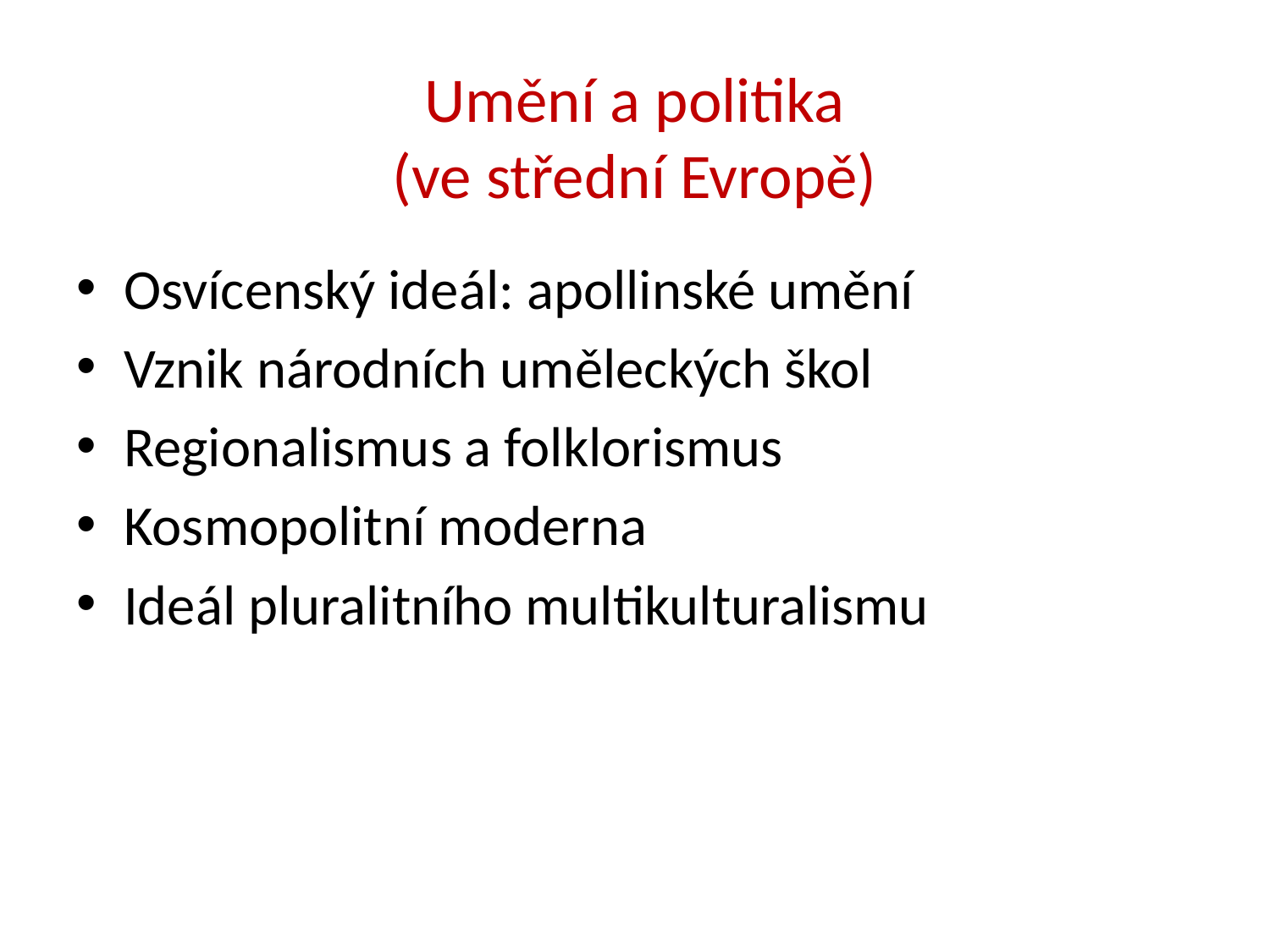

# Umění a politika (ve střední Evropě)
Osvícenský ideál: apollinské umění
Vznik národních uměleckých škol
Regionalismus a folklorismus
Kosmopolitní moderna
Ideál pluralitního multikulturalismu